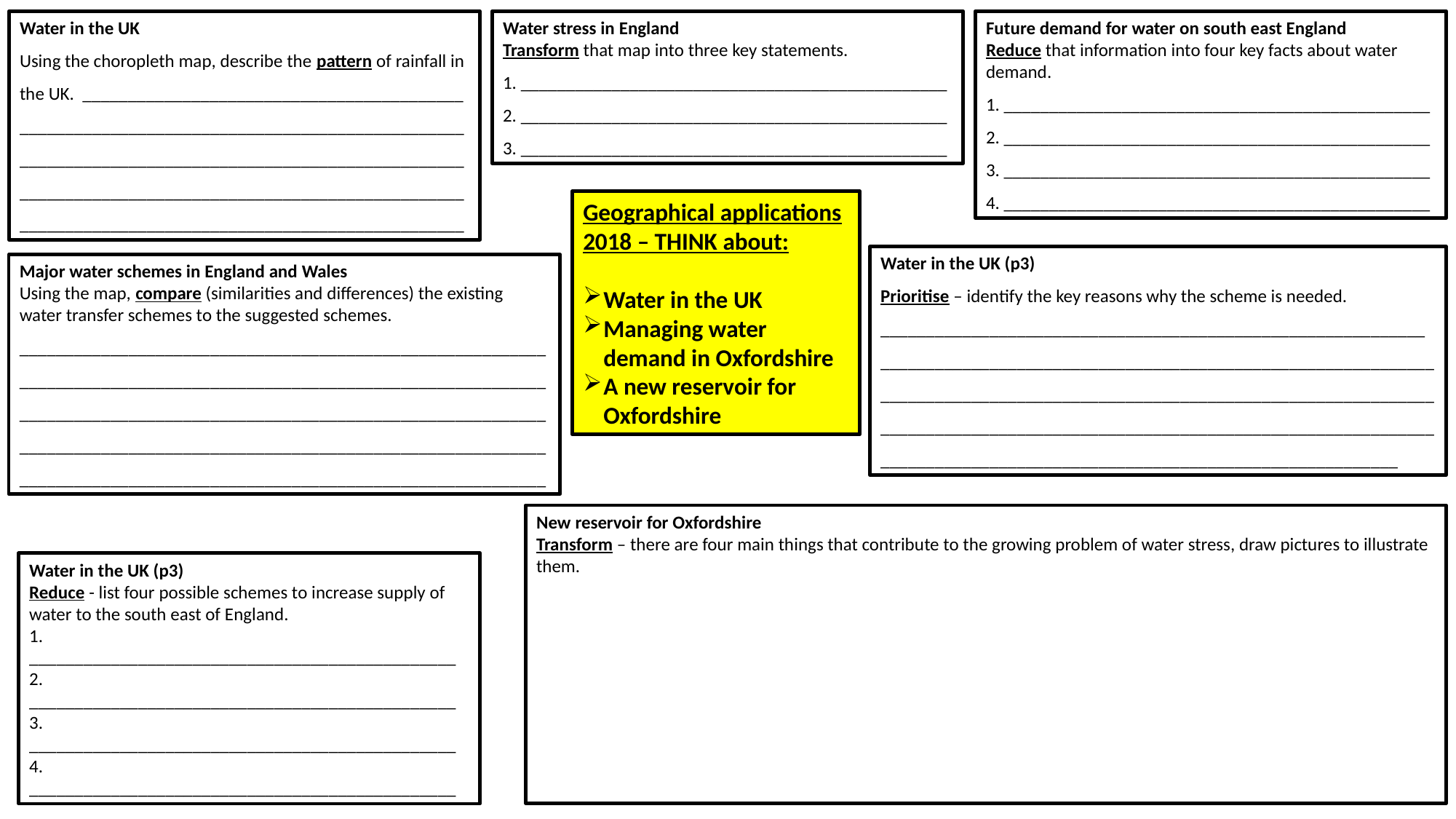

Water in the UK
Using the choropleth map, describe the pattern of rainfall in the UK.  __________________________________________ ____________________________________________________________________________________________________________________________________________________________________________________________________
Water stress in England
Transform that map into three key statements.
1. _______________________________________________
2. _______________________________________________
3. _______________________________________________
Future demand for water on south east England
Reduce that information into four key facts about water demand.
1. _______________________________________________
2. _______________________________________________
3. _______________________________________________
4. _______________________________________________
Geographical applications 2018 – THINK about:

Water in the UK
Managing water demand in Oxfordshire
A new reservoir for Oxfordshire
Water in the UK (p3)
Prioritise – identify the key reasons why the scheme is needed.  ____________________________________________________________ ________________________________________________________________________________________________________________________________________________________________________________________________________________________________________________
Major water schemes in England and Wales
Using the map, compare (similarities and differences) the existing water transfer schemes to the suggested schemes.
__________________________________________________________________________________________________________________________________________________________________________________________________________________________________________________________________________________________________
New reservoir for Oxfordshire
Transform – there are four main things that contribute to the growing problem of water stress, draw pictures to illustrate them.

Water in the UK (p3)
Reduce - list four possible schemes to increase supply of water to the south east of England.
1. _______________________________________________
2. _______________________________________________
3. _______________________________________________
4. _______________________________________________